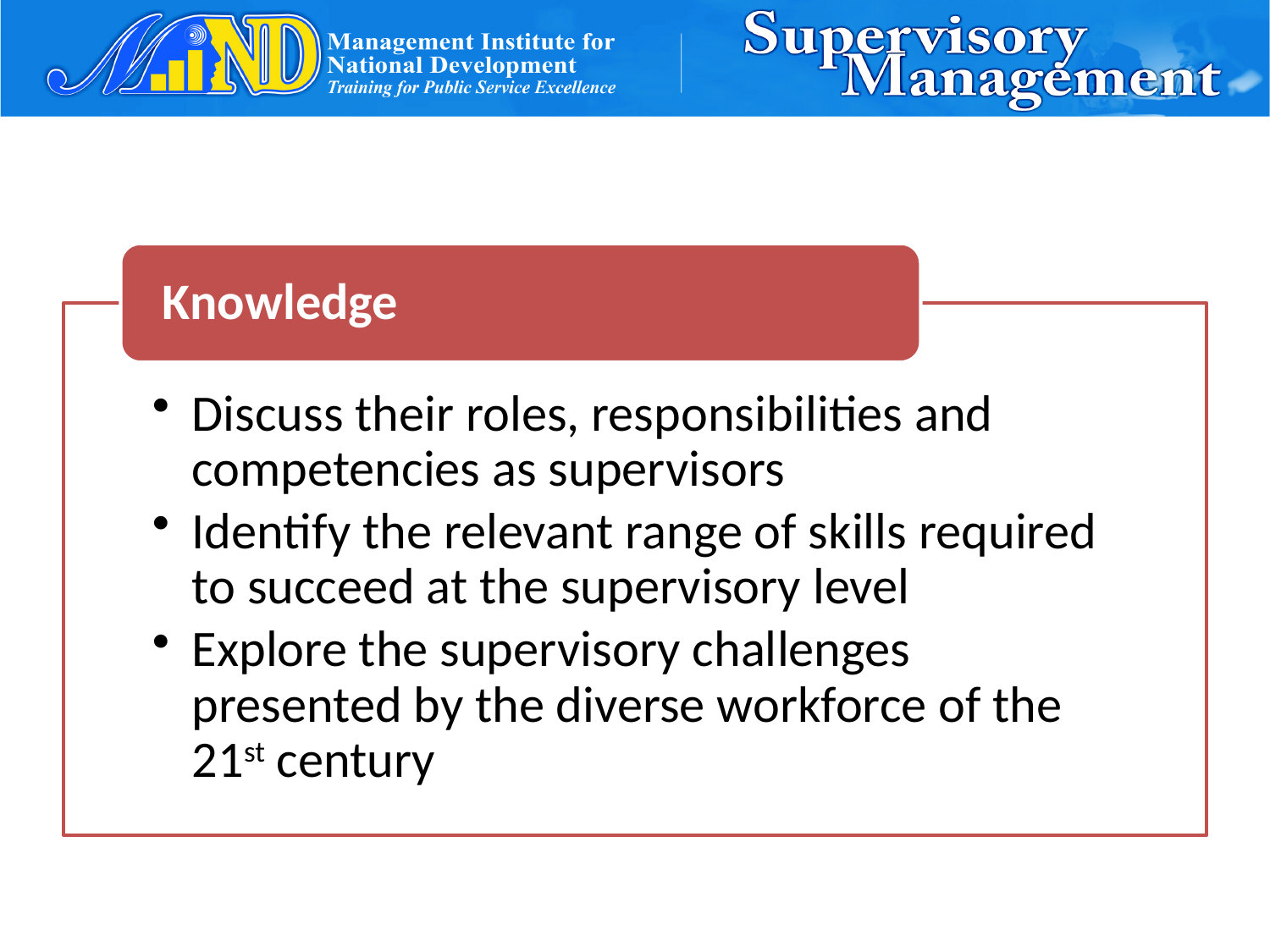

Discuss their roles, responsibilities and competencies as supervisors
Identify the relevant range of skills required to succeed at the supervisory level
Explore the supervisory challenges presented by the diverse workforce of the 21st century
Knowledge